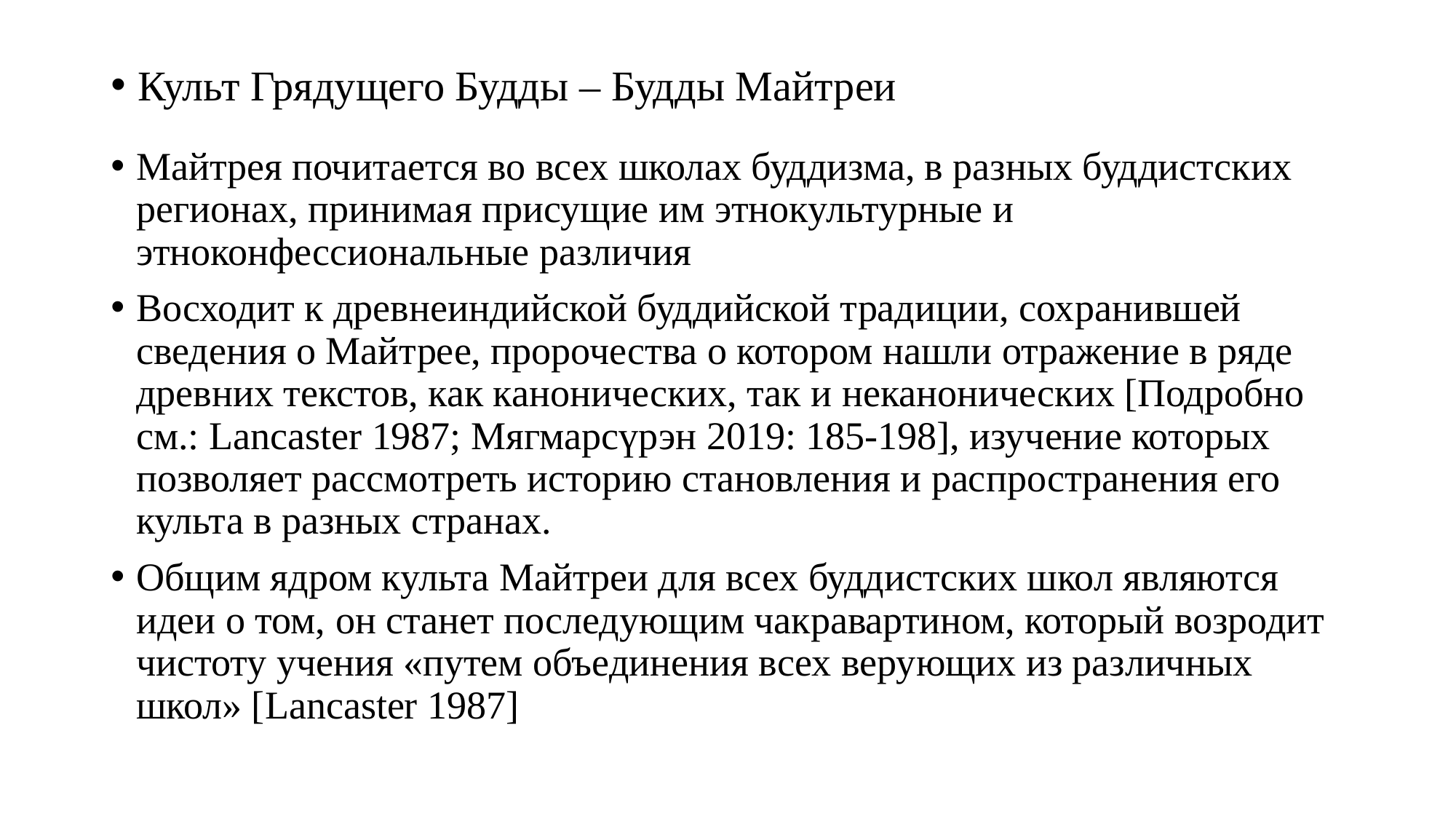

# Культ Грядущего Будды – Будды Майтреи
Майтрея почитается во всех школах буддизма, в разных буддистских регионах, принимая присущие им этнокультурные и этноконфессиональные различия
Восходит к древнеиндийской буддийской традиции, сохранившей сведения о Майтрее, пророчества о котором нашли отражение в ряде древних текстов, как канонических, так и неканонических [Подробно см.: Lancaster 1987; Мягмарсүрэн 2019: 185-198], изучение которых позволяет рассмотреть историю становления и распространения его культа в разных странах.
Общим ядром культа Майтреи для всех буддистских школ являются идеи о том, он станет последующим чакравартином, который возродит чистоту учения «путем объединения всех верующих из различных школ» [Lancaster 1987]